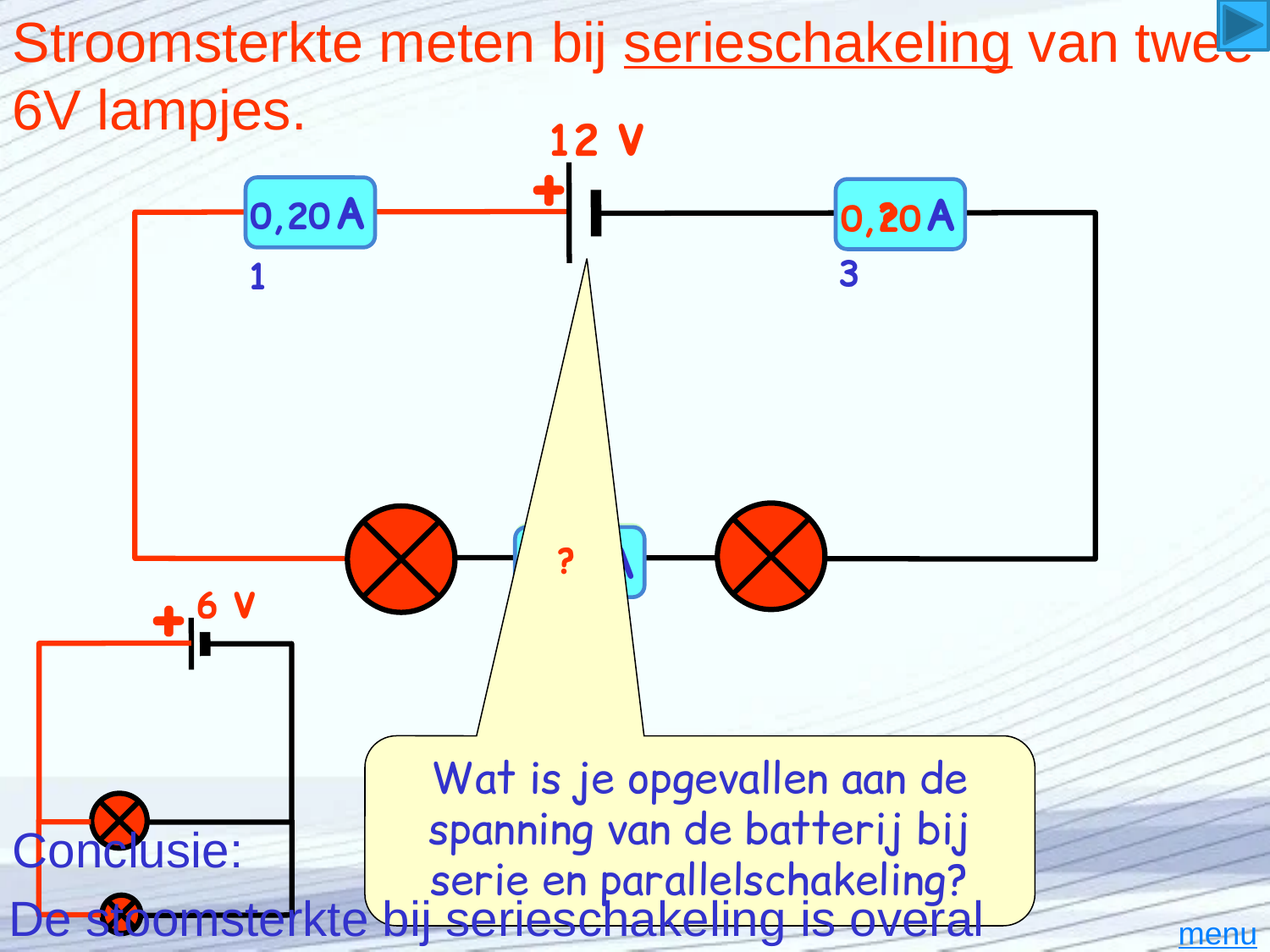

Stroomsterkte meten bij serieschakeling van twee 6V lampjes.

12 V

 +

A
1

A
3

?
0,20
0,20

A
2
?
0,20
 +
6 V

Wat is je opgevallen aan de spanning van de batterij bij serie en parallelschakeling?
Conclusie:
De stoomsterkte bij serieschakeling is overal hetzelfde.
menu